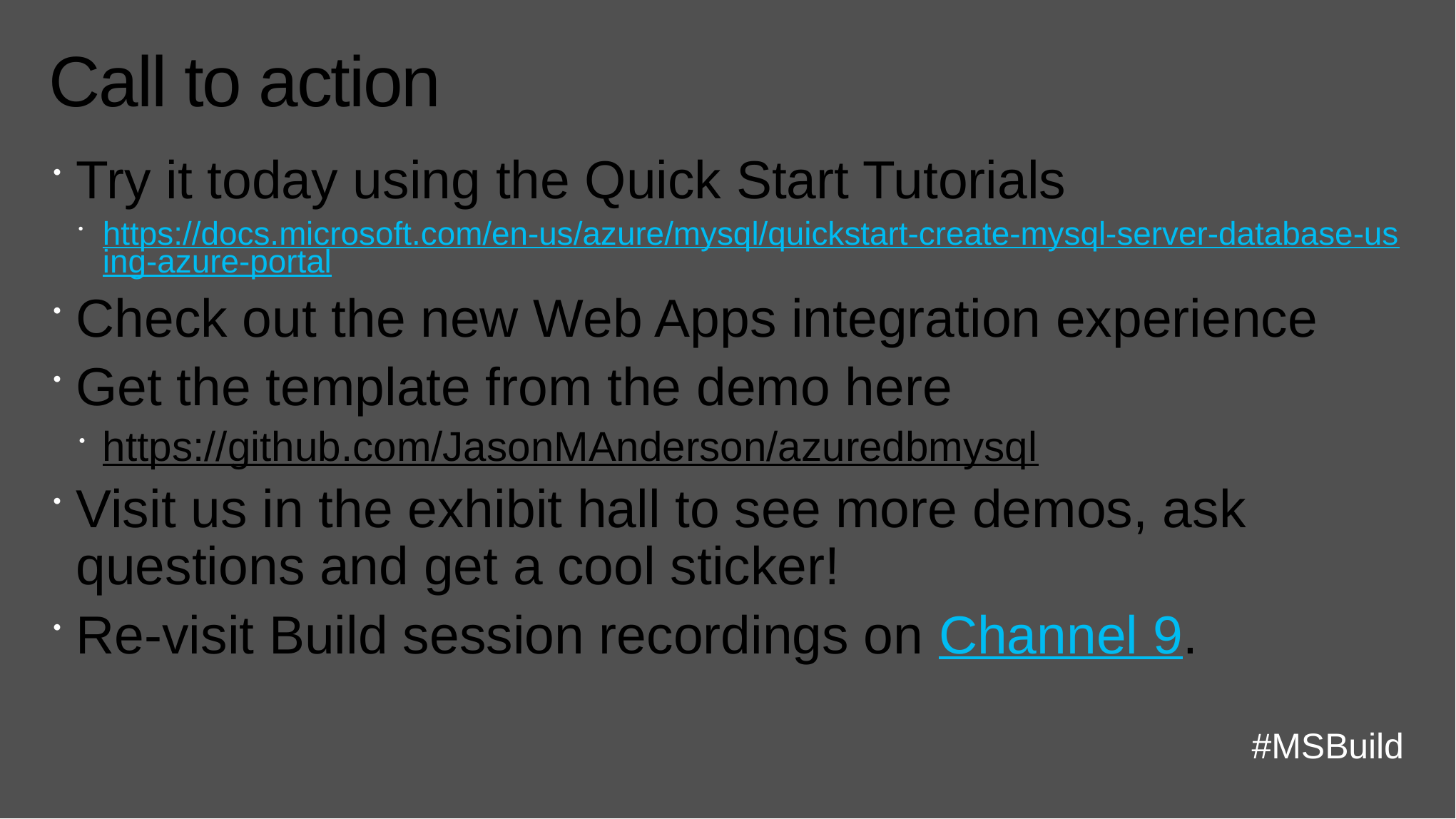

# Call to action
Try it today using the Quick Start Tutorials
https://docs.microsoft.com/en-us/azure/mysql/quickstart-create-mysql-server-database-using-azure-portal
Check out the new Web Apps integration experience
Get the template from the demo here
https://github.com/JasonMAnderson/azuredbmysql
Visit us in the exhibit hall to see more demos, ask questions and get a cool sticker!
Re-visit Build session recordings on Channel 9.
#MSBuild